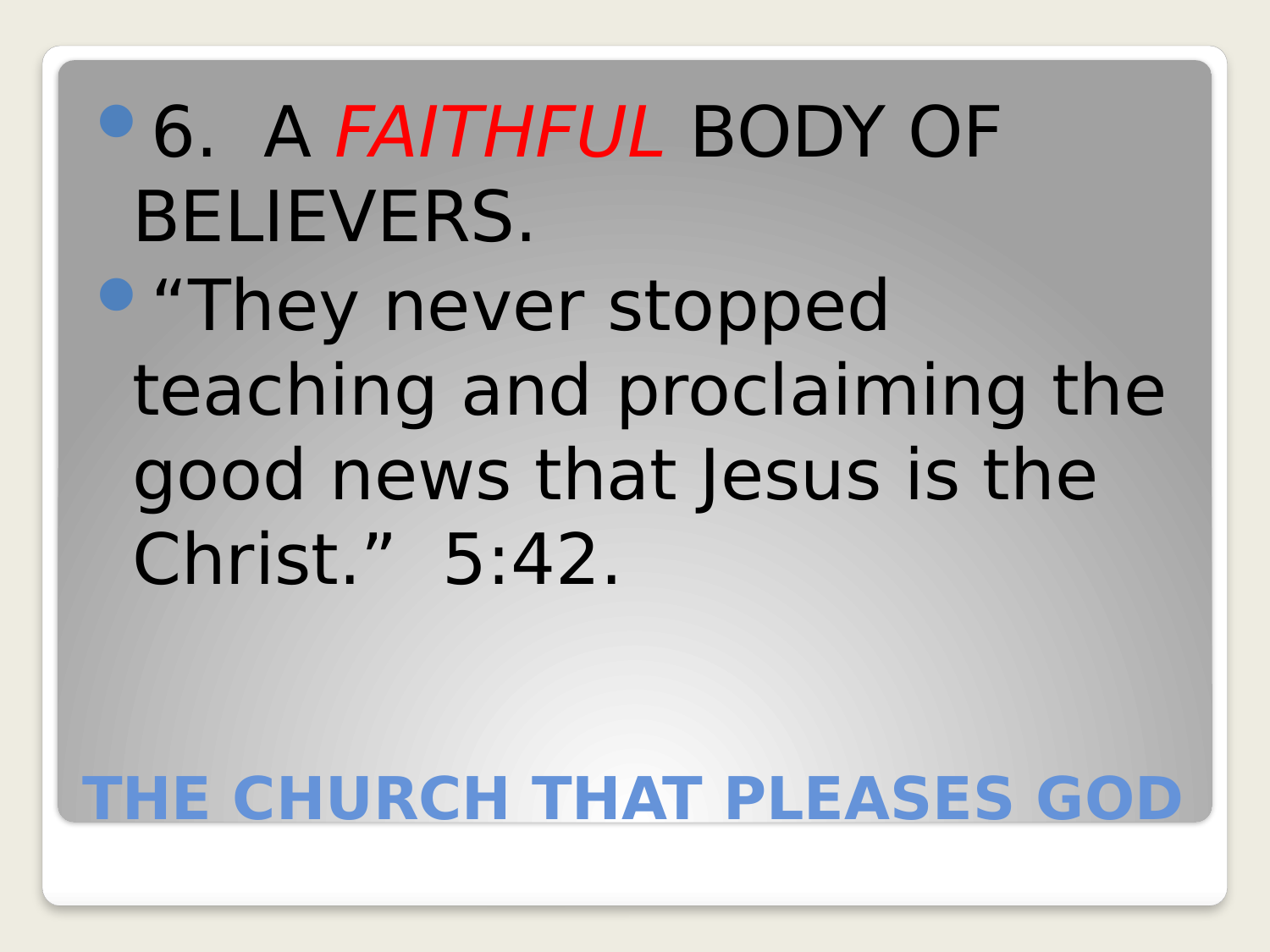

6.  A FAITHFUL BODY OF BELIEVERS.
“They never stopped teaching and proclaiming the good news that Jesus is the Christ.”  5:42.
# THE CHURCH THAT PLEASES GOD